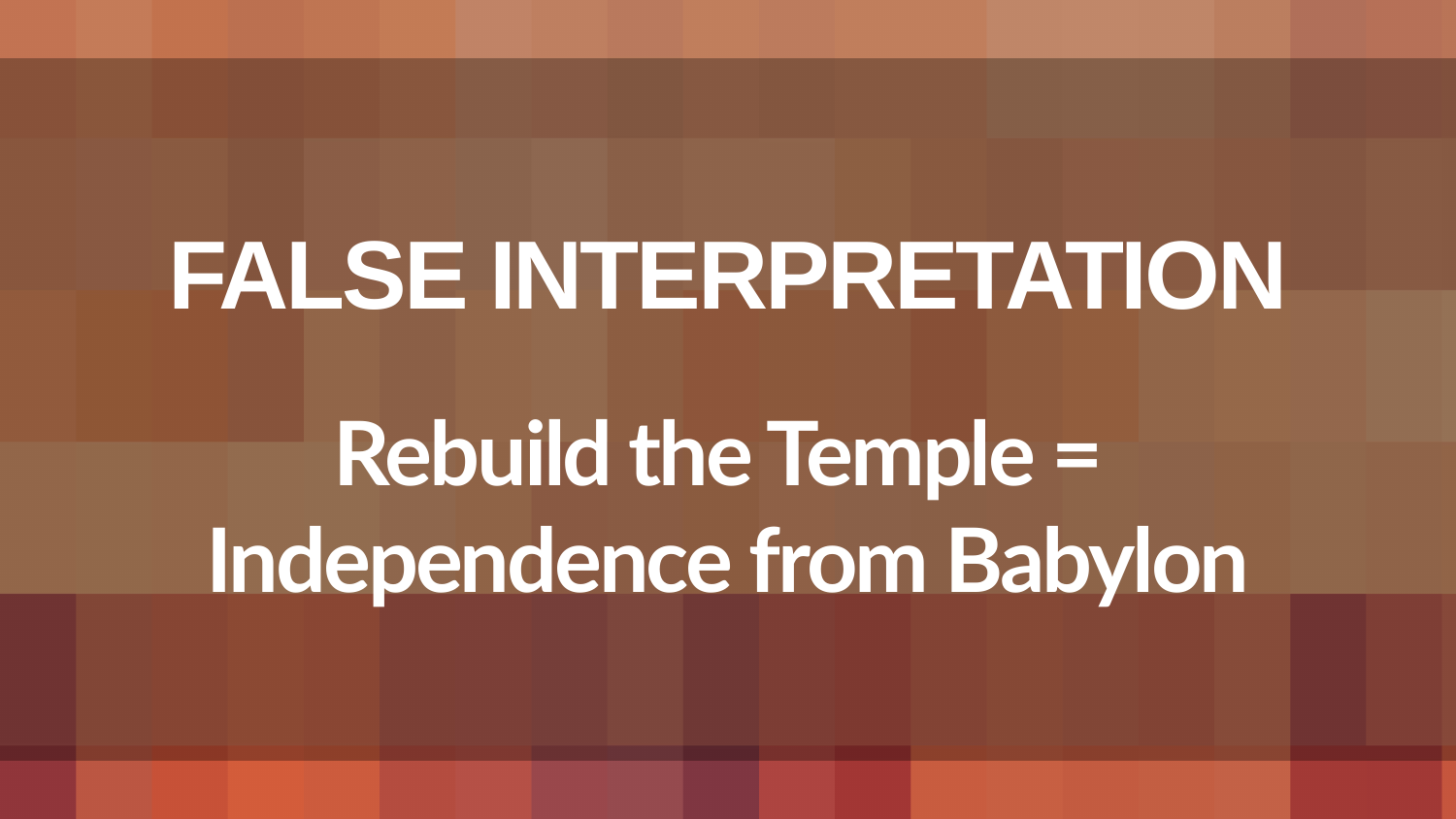

# FALSE INTERPRETATION Rebuild the Temple = Independence from Babylon